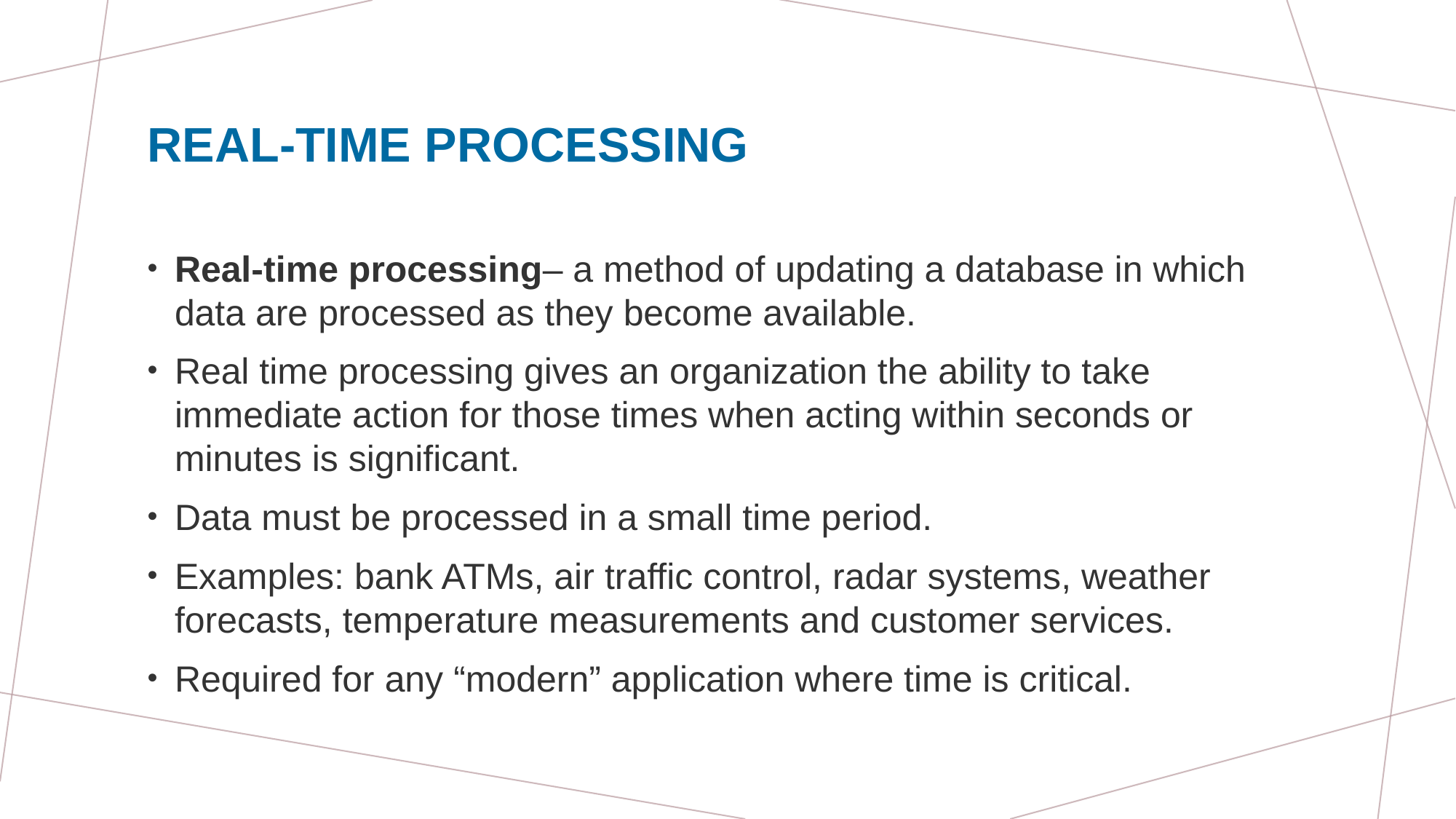

# Real-time Processing
Real-time processing– a method of updating a database in which data are processed as they become available.
Real time processing gives an organization the ability to take immediate action for those times when acting within seconds or minutes is significant.
Data must be processed in a small time period.
Examples: bank ATMs, air traffic control, radar systems, weather forecasts, temperature measurements and customer services.
Required for any “modern” application where time is critical.